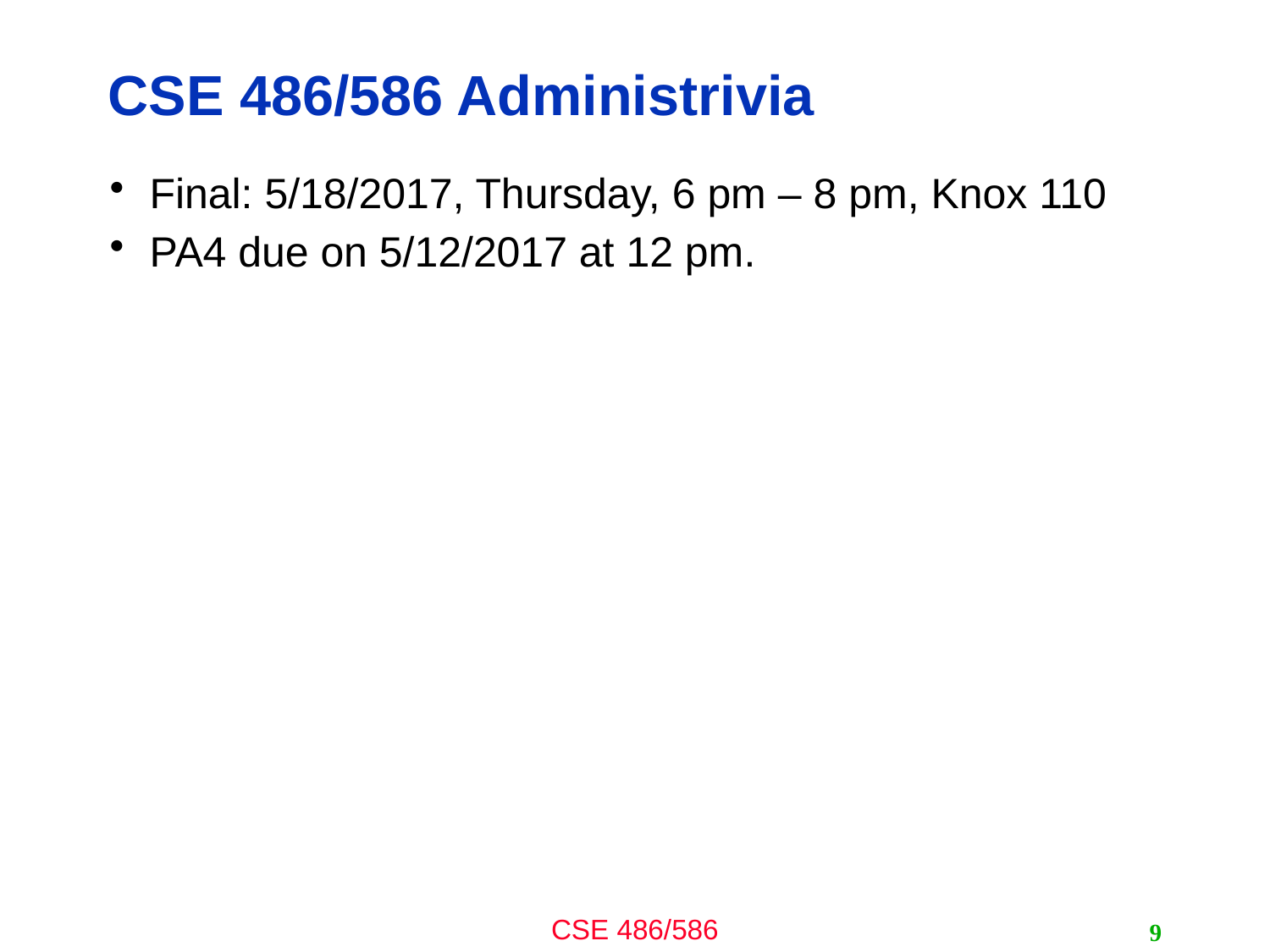

# CSE 486/586 Administrivia
Final: 5/18/2017, Thursday, 6 pm – 8 pm, Knox 110
PA4 due on 5/12/2017 at 12 pm.
9